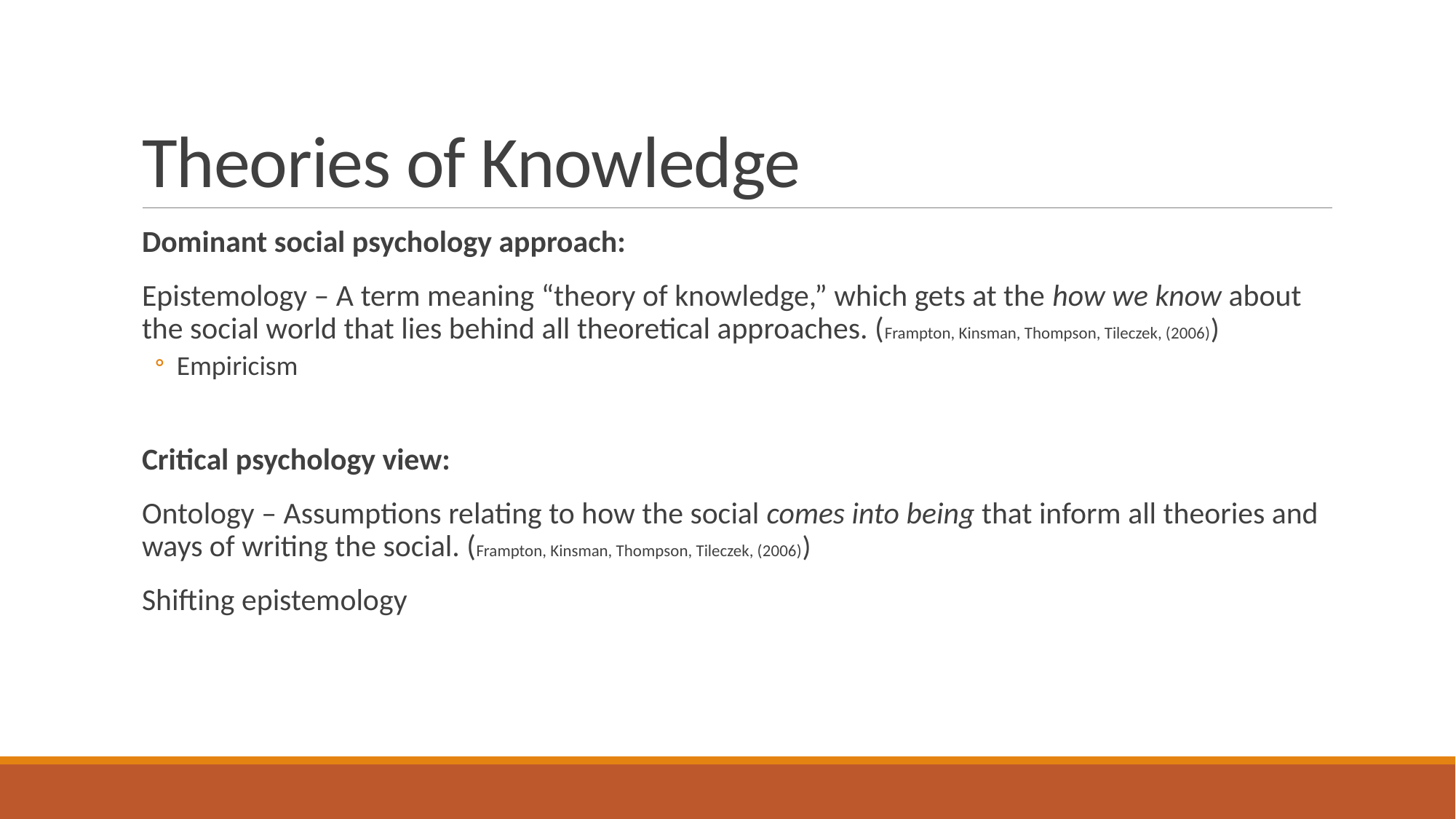

# Theories of Knowledge
Dominant social psychology approach:
Epistemology – A term meaning “theory of knowledge,” which gets at the how we know about the social world that lies behind all theoretical approaches. (Frampton, Kinsman, Thompson, Tileczek, (2006))
Empiricism

Critical psychology view:
Ontology – Assumptions relating to how the social comes into being that inform all theories and ways of writing the social. (Frampton, Kinsman, Thompson, Tileczek, (2006))
Shifting epistemology